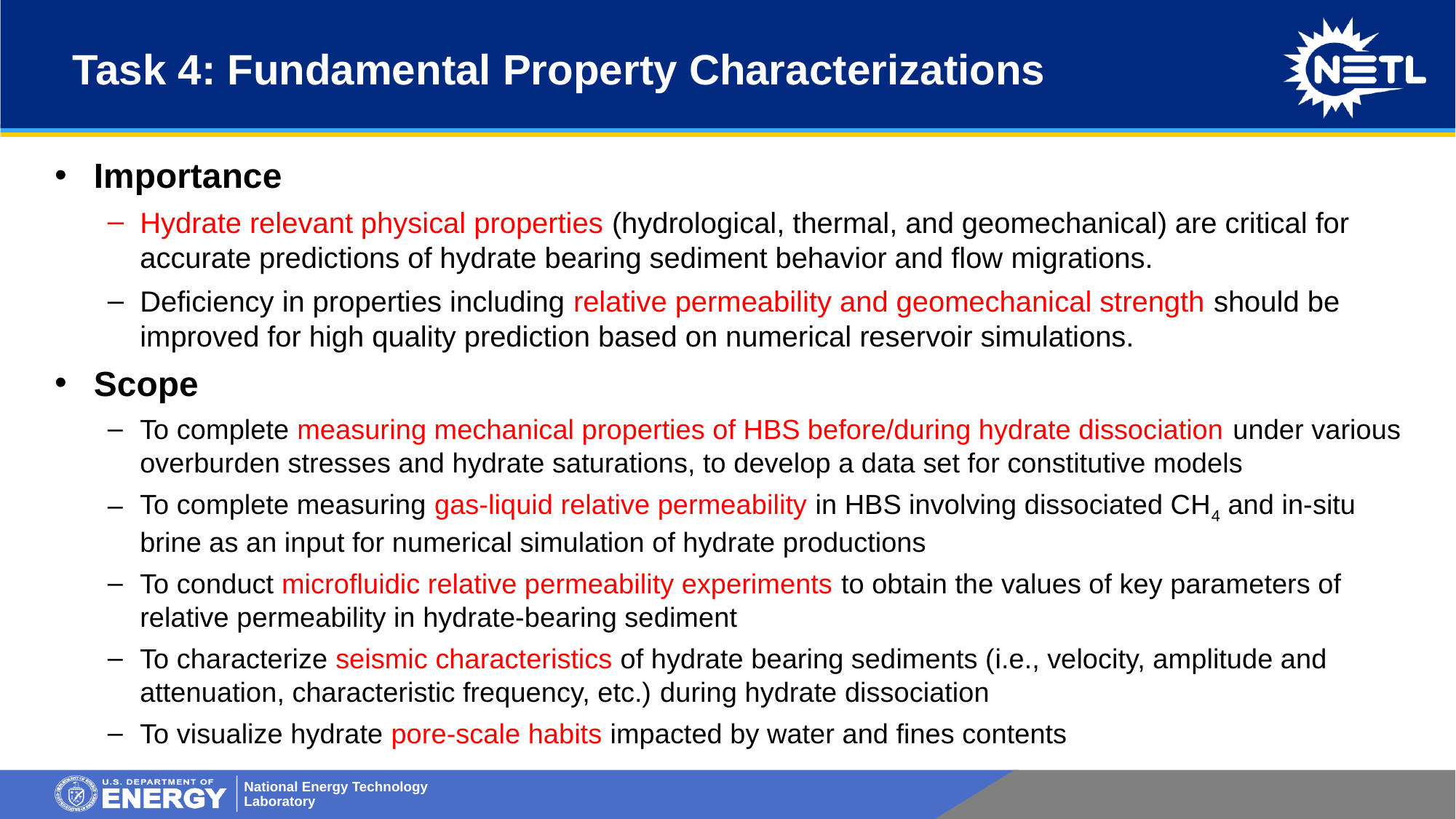

# Task 4: Fundamental Property Characterizations
Importance
Hydrate relevant physical properties (hydrological, thermal, and geomechanical) are critical for accurate predictions of hydrate bearing sediment behavior and flow migrations.
Deficiency in properties including relative permeability and geomechanical strength should be improved for high quality prediction based on numerical reservoir simulations.
Scope
To complete measuring mechanical properties of HBS before/during hydrate dissociation under various overburden stresses and hydrate saturations, to develop a data set for constitutive models
To complete measuring gas-liquid relative permeability in HBS involving dissociated CH4 and in-situ brine as an input for numerical simulation of hydrate productions
To conduct microfluidic relative permeability experiments to obtain the values of key parameters of relative permeability in hydrate-bearing sediment
To characterize seismic characteristics of hydrate bearing sediments (i.e., velocity, amplitude and attenuation, characteristic frequency, etc.) during hydrate dissociation
To visualize hydrate pore-scale habits impacted by water and fines contents